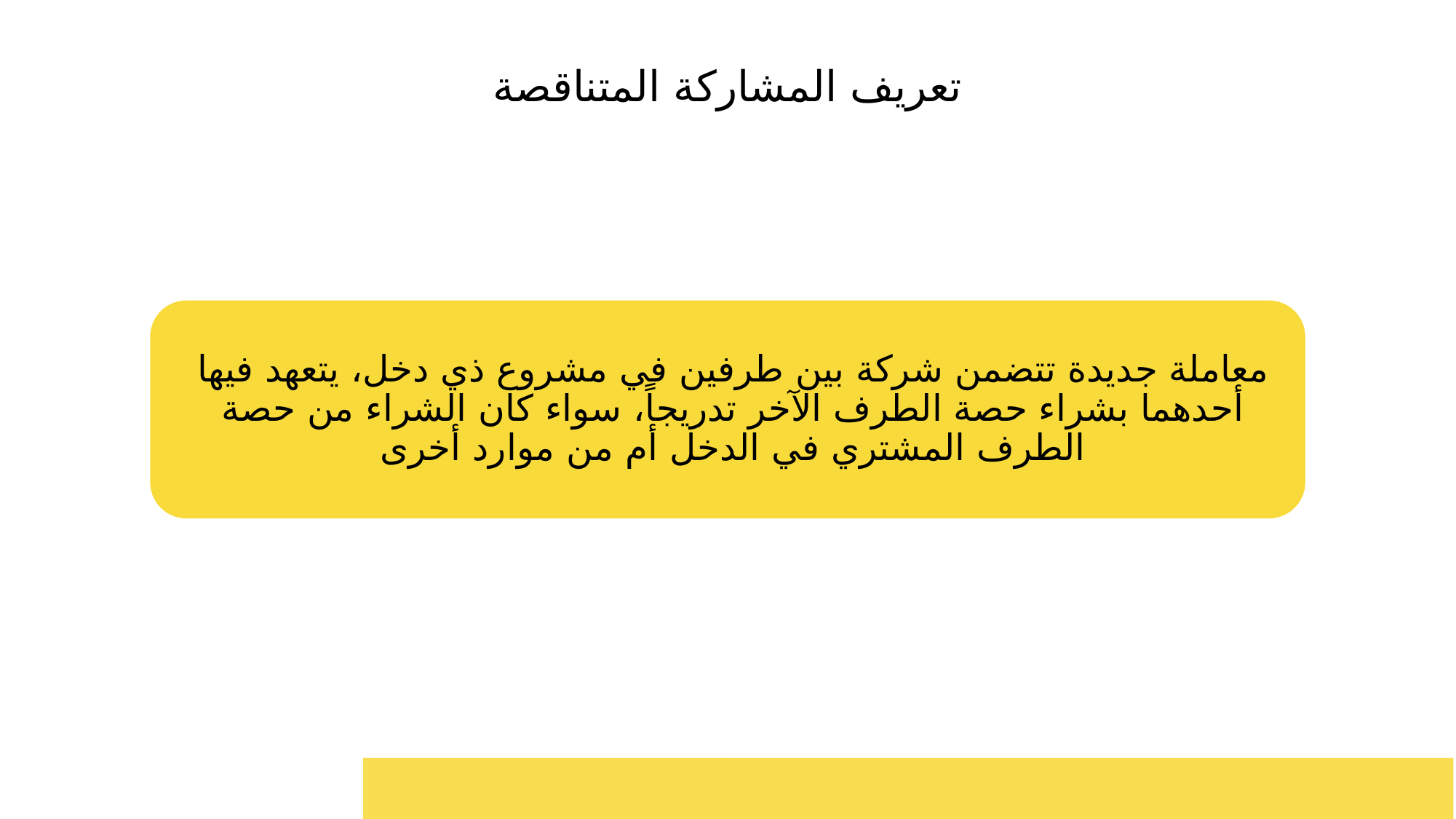

تعريف المشاركة المتناقصة
معاملة جديدة تتضمن شركة بين طرفين في مشروع ذي دخل، يتعهد فيها أحدهما بشراء حصة الطرف الآخر تدريجاً، سواء كان الشراء من حصة الطرف المشتري في الدخل أم من موارد أخرى